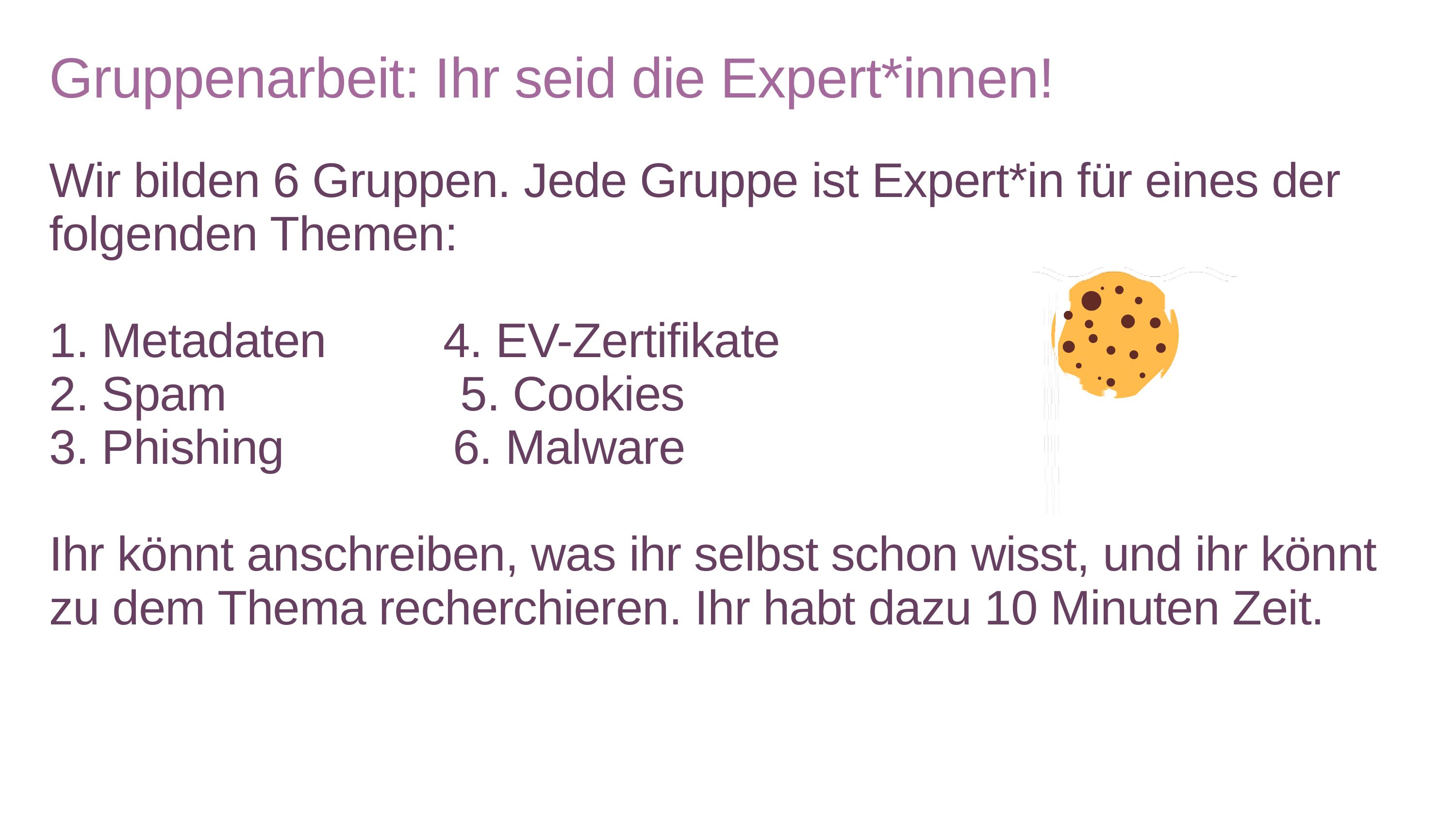

Gruppenarbeit: Ihr seid die Expert*innen!

Wir bilden 6 Gruppen. Jede Gruppe ist Expert*in für eines der folgenden Themen:

1. Metadaten         4. EV-Zertifikate
2. Spam                  5. Cookies
3. Phishing             6. Malware

Ihr könnt anschreiben, was ihr selbst schon wisst, und ihr könnt zu dem Thema recherchieren. Ihr habt dazu 10 Minuten Zeit.